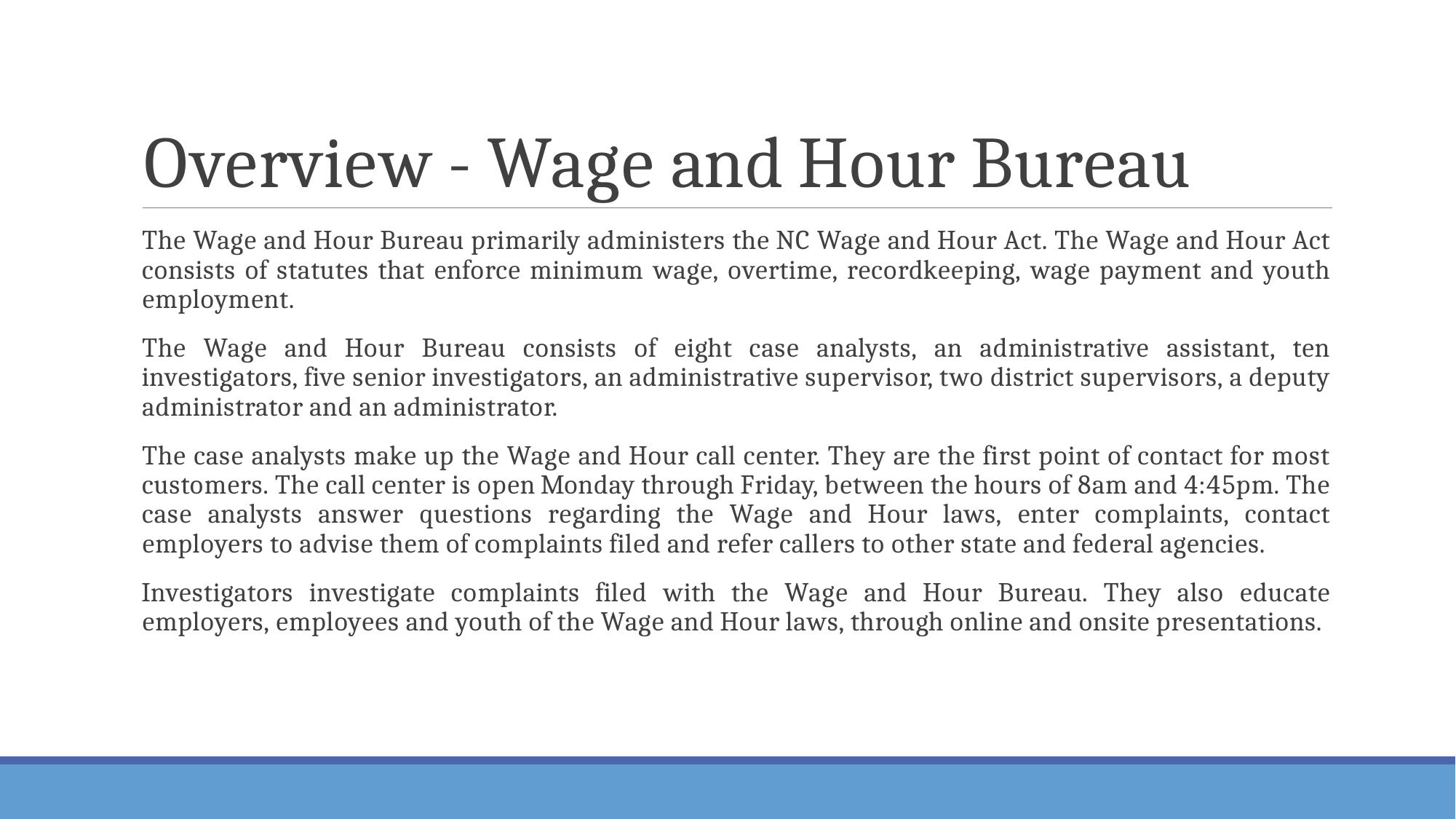

# Overview - Wage and Hour Bureau
The Wage and Hour Bureau primarily administers the NC Wage and Hour Act. The Wage and Hour Act consists of statutes that enforce minimum wage, overtime, recordkeeping, wage payment and youth employment.
The Wage and Hour Bureau consists of eight case analysts, an administrative assistant, ten investigators, five senior investigators, an administrative supervisor, two district supervisors, a deputy administrator and an administrator.
The case analysts make up the Wage and Hour call center. They are the first point of contact for most customers. The call center is open Monday through Friday, between the hours of 8am and 4:45pm. The case analysts answer questions regarding the Wage and Hour laws, enter complaints, contact employers to advise them of complaints filed and refer callers to other state and federal agencies.
Investigators investigate complaints filed with the Wage and Hour Bureau. They also educate employers, employees and youth of the Wage and Hour laws, through online and onsite presentations.